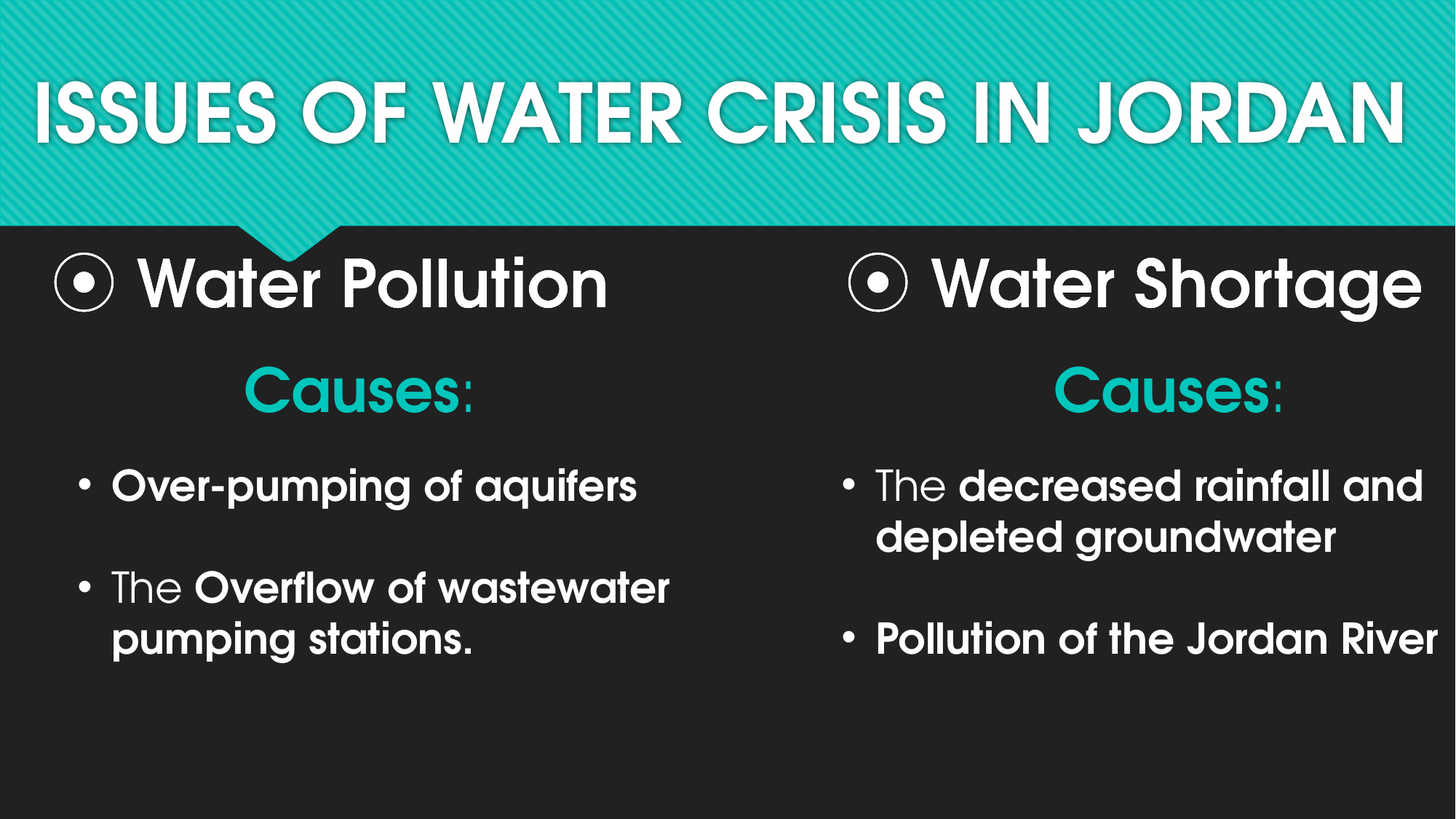

# ISSUES OF WATER CRISIS IN JORDAN
⦿ Water Shortage
⦿ Water Pollution
Causes:
Causes:

Over-pumping of aquifers

The Overflow of wastewater pumping stations.
The decreased rainfall and depleted groundwater

Pollution of the Jordan River